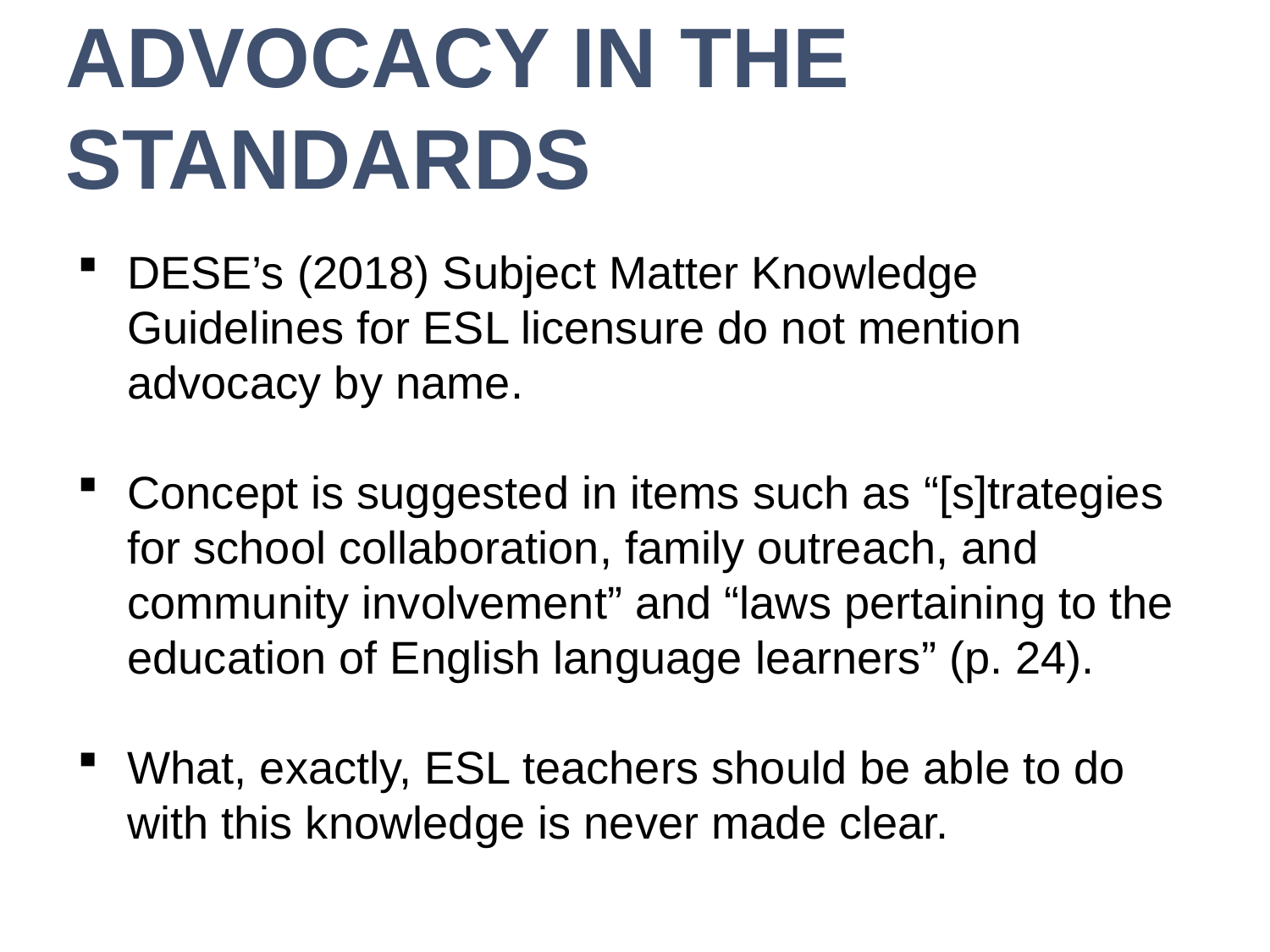

Advocacy in the Standards
DESE’s (2018) Subject Matter Knowledge Guidelines for ESL licensure do not mention advocacy by name.

Concept is suggested in items such as “[s]trategies for school collaboration, family outreach, and community involvement” and “laws pertaining to the education of English language learners” (p. 24).

What, exactly, ESL teachers should be able to do with this knowledge is never made clear.